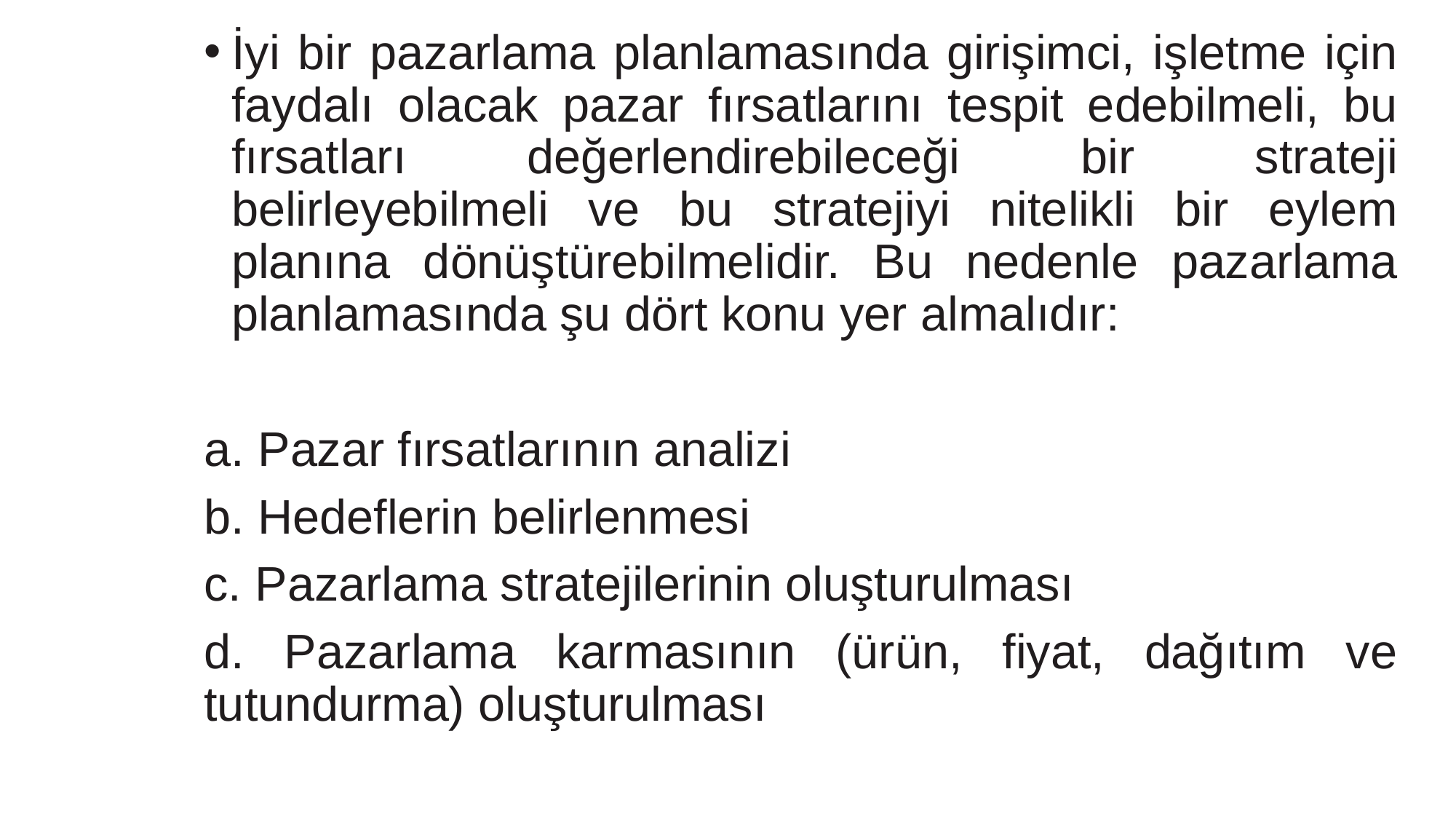

İyi bir pazarlama planlamasında girişimci, işletme için faydalı olacak pazar fırsatlarını tespit edebilmeli, bu fırsatları değerlendirebileceği bir strateji belirleyebilmeli ve bu stratejiyi nitelikli bir eylem planına dönüştürebilmelidir. Bu nedenle pazarlama planlamasında şu dört konu yer almalıdır:

a. Pazar fırsatlarının analizi
b. Hedeflerin belirlenmesi
c. Pazarlama stratejilerinin oluşturulması
d. Pazarlama karmasının (ürün, fiyat, dağıtım ve tutundurma) oluşturulması